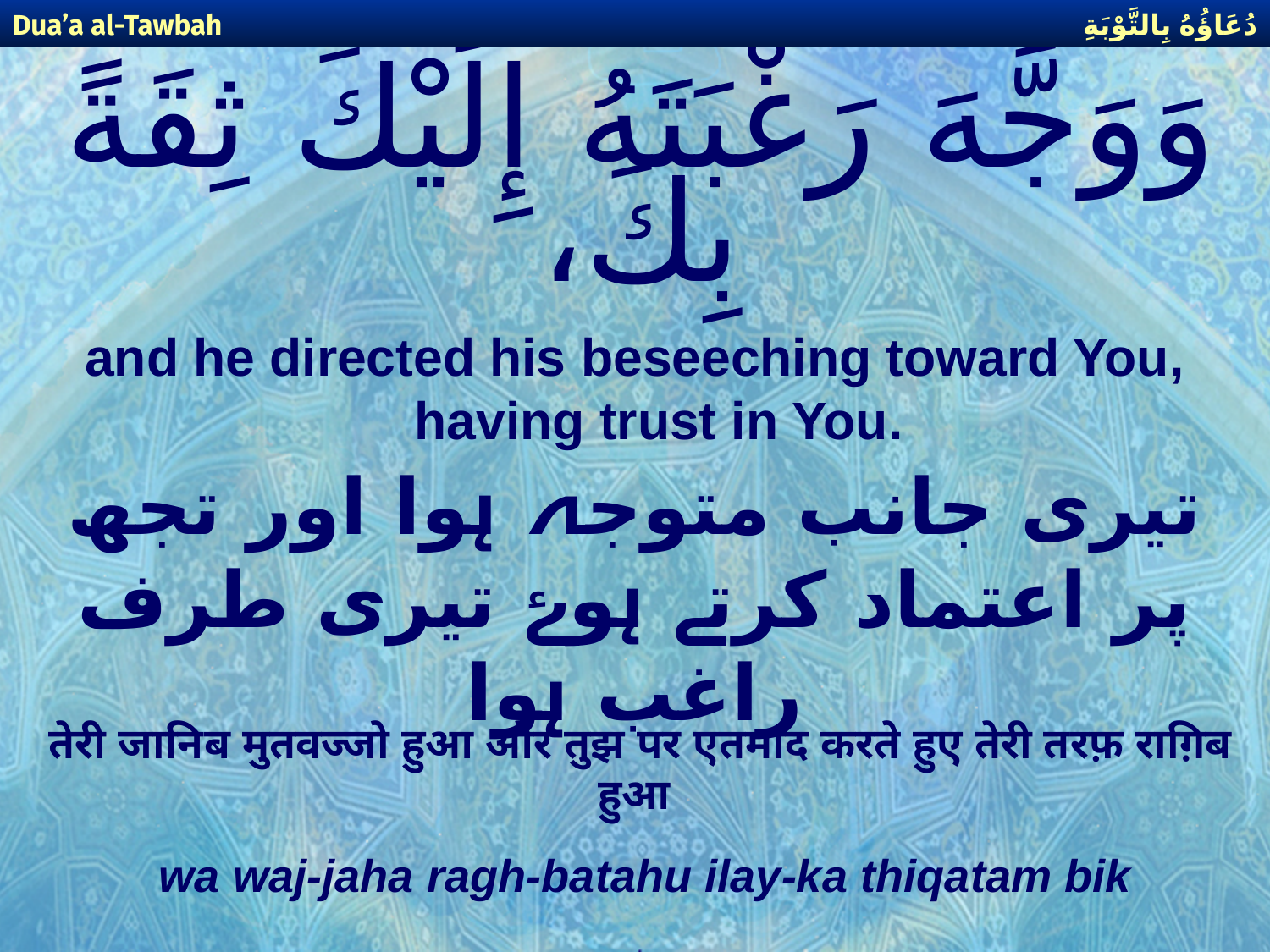

دُعَاؤُهُ بِالتَّوْبَةِ
Dua’a al-Tawbah
# وَوَجَّهَ رَغْبَتَهُ إِلَيْكَ ثِقَةً بِكَ،
and he directed his beseeching toward You, having trust in You.
تیری جانب متوجہ ہوا اور تجھ پر اعتماد کرتے ہوۓ تیری طرف راغب ہوا
तेरी जानिब मुतवज्जो हुआ और तुझ पर एतमाद करते हुए तेरी तरफ़ राग़िब हुआ
wa waj-jaha ragh-batahu ilay-ka thiqatam bik